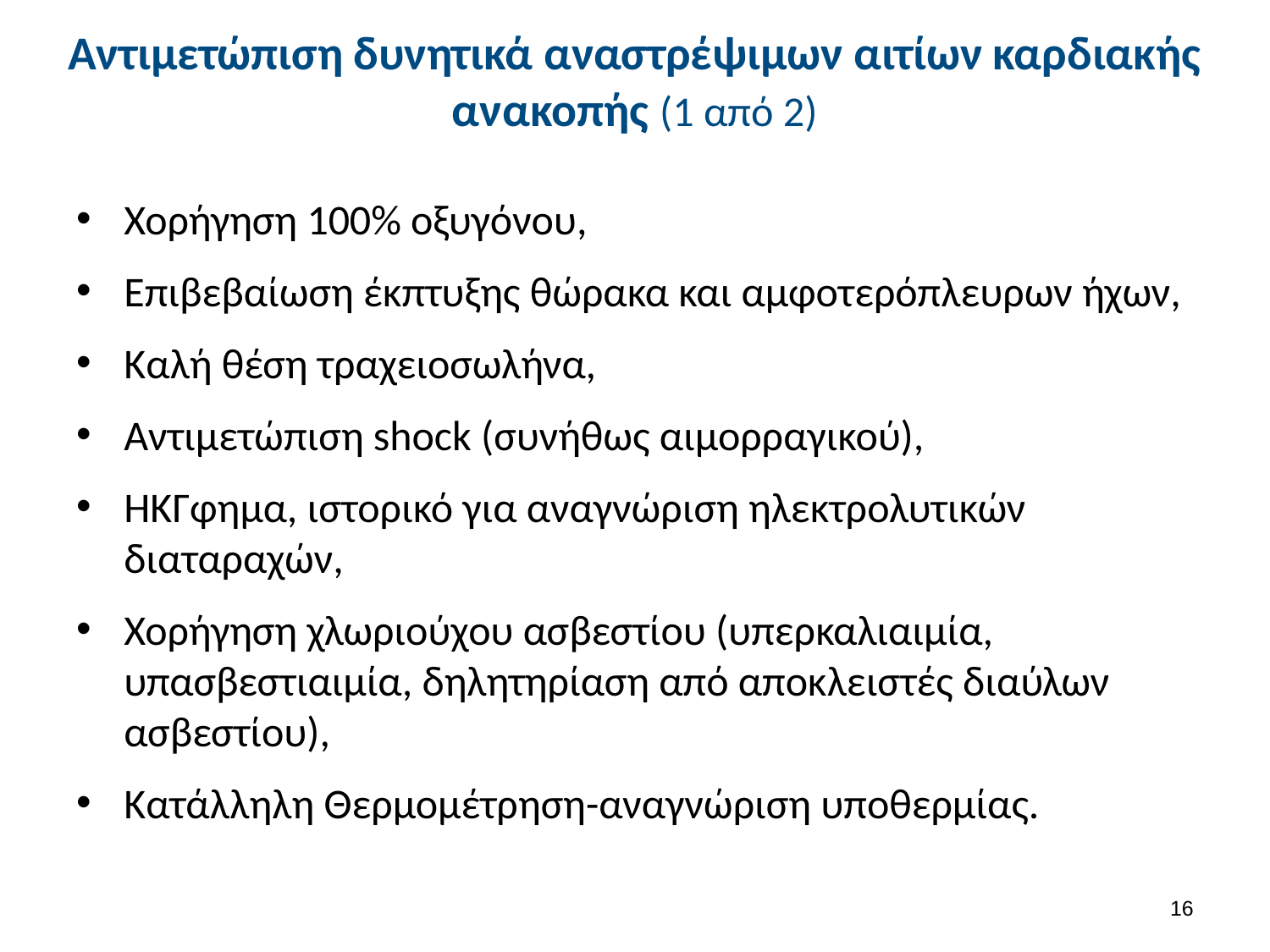

# Αντιμετώπιση δυνητικά αναστρέψιμων αιτίων καρδιακής ανακοπής (1 από 2)
Χορήγηση 100% οξυγόνου,
Επιβεβαίωση έκπτυξης θώρακα και αμφοτερόπλευρων ήχων,
Καλή θέση τραχειοσωλήνα,
Αντιμετώπιση shock (συνήθως αιμορραγικού),
ΗΚΓφημα, ιστορικό για αναγνώριση ηλεκτρολυτικών διαταραχών,
Χορήγηση χλωριούχου ασβεστίου (υπερκαλιαιμία, υπασβεστιαιμία, δηλητηρίαση από αποκλειστές διαύλων ασβεστίου),
Κατάλληλη Θερμομέτρηση-αναγνώριση υποθερμίας.

16